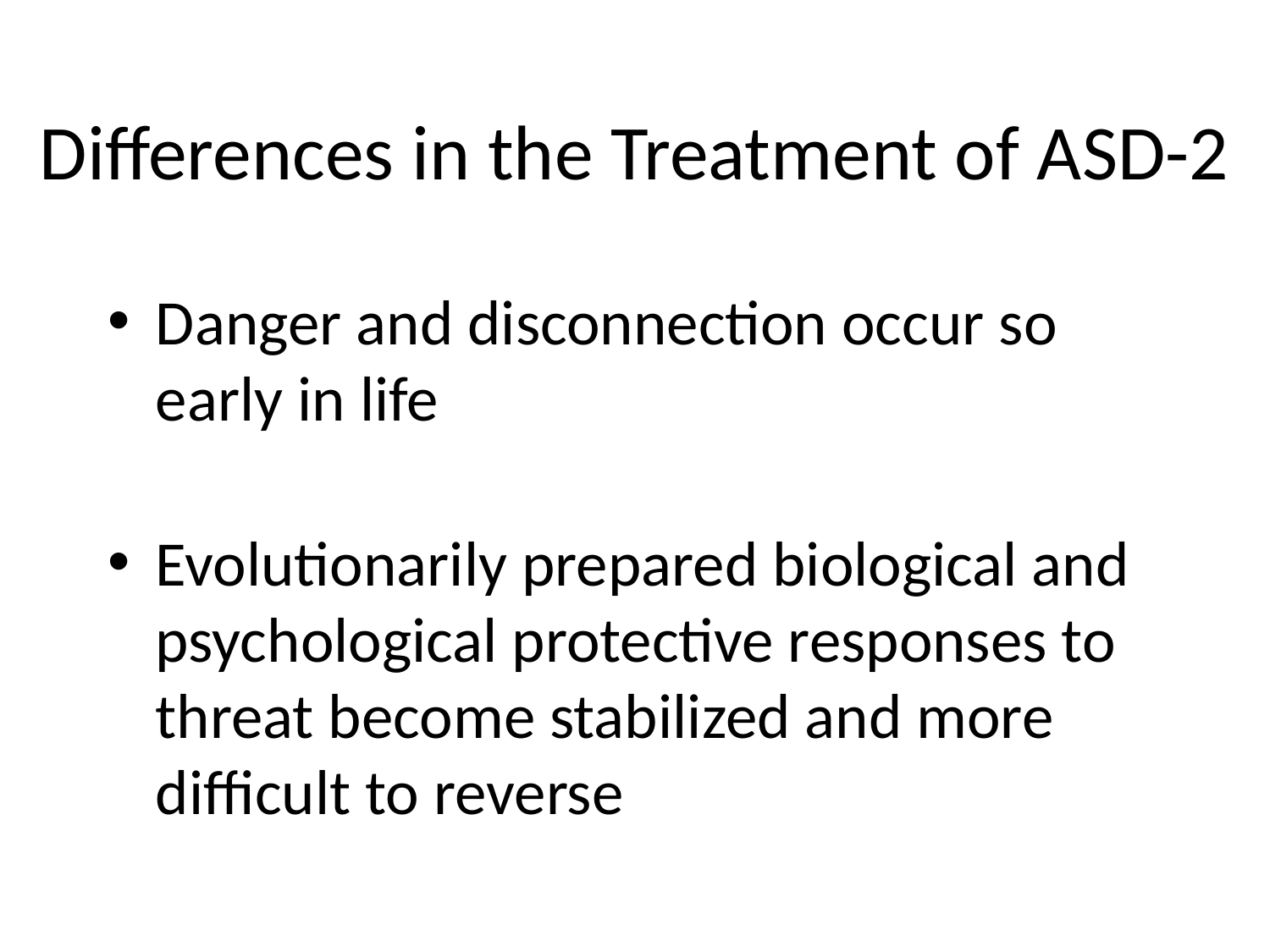

Differences in the Treatment of ASD-2
Danger and disconnection occur so early in life
Evolutionarily prepared biological and psychological protective responses to threat become stabilized and more difficult to reverse